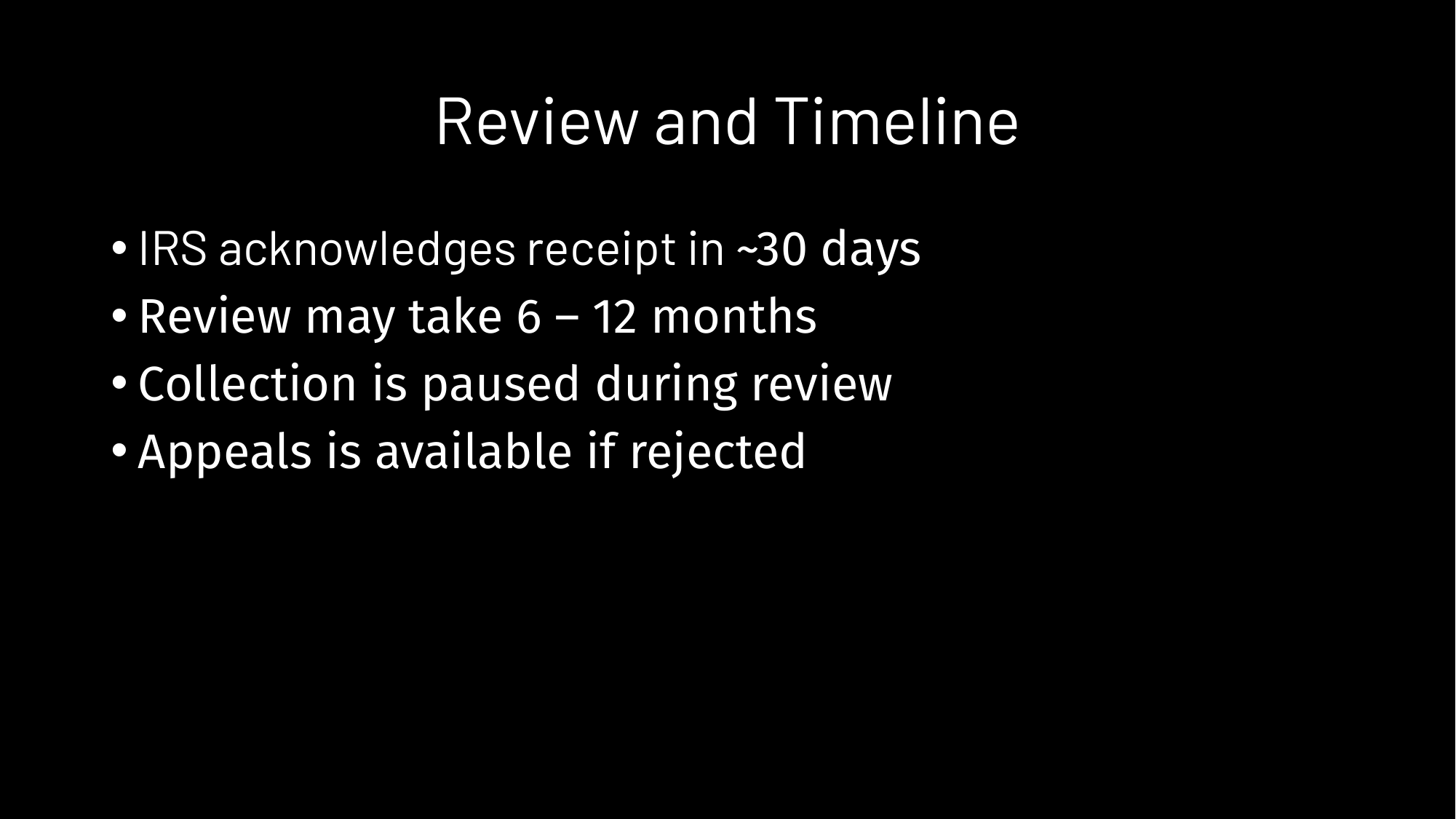

# Review and Timeline
IRS acknowledges receipt in ~30 days
Review may take 6 – 12 months
Collection is paused during review
Appeals is available if rejected